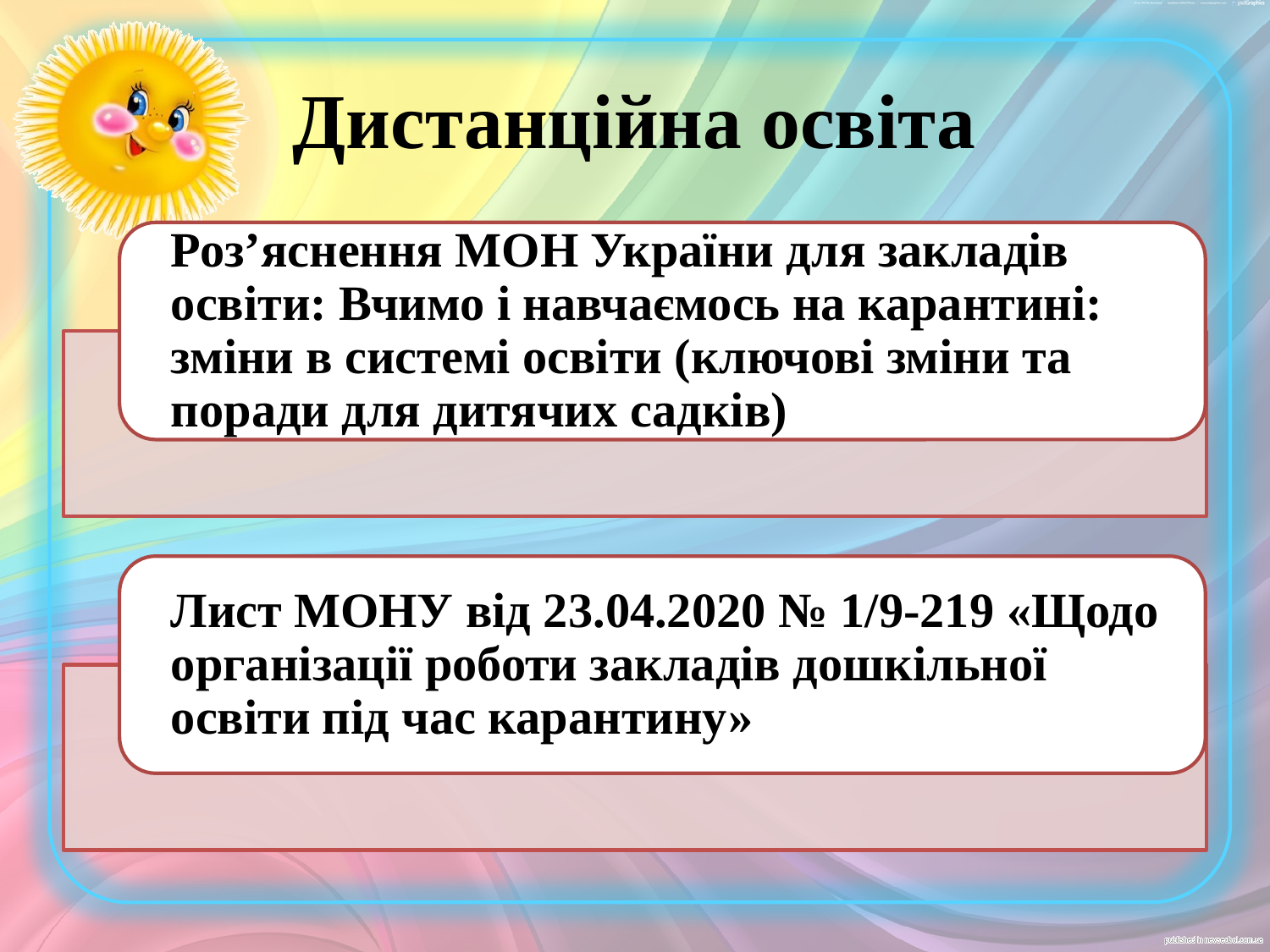

# Дистанційна освіта
Роз’яснення МОН України для закладів освіти: Вчимо і навчаємось на карантині: зміни в системі освіти (ключові зміни та поради для дитячих садків)
Лист МОНУ від 23.04.2020 № 1/9-219 «Щодо організації роботи закладів дошкільної освіти під час карантину»